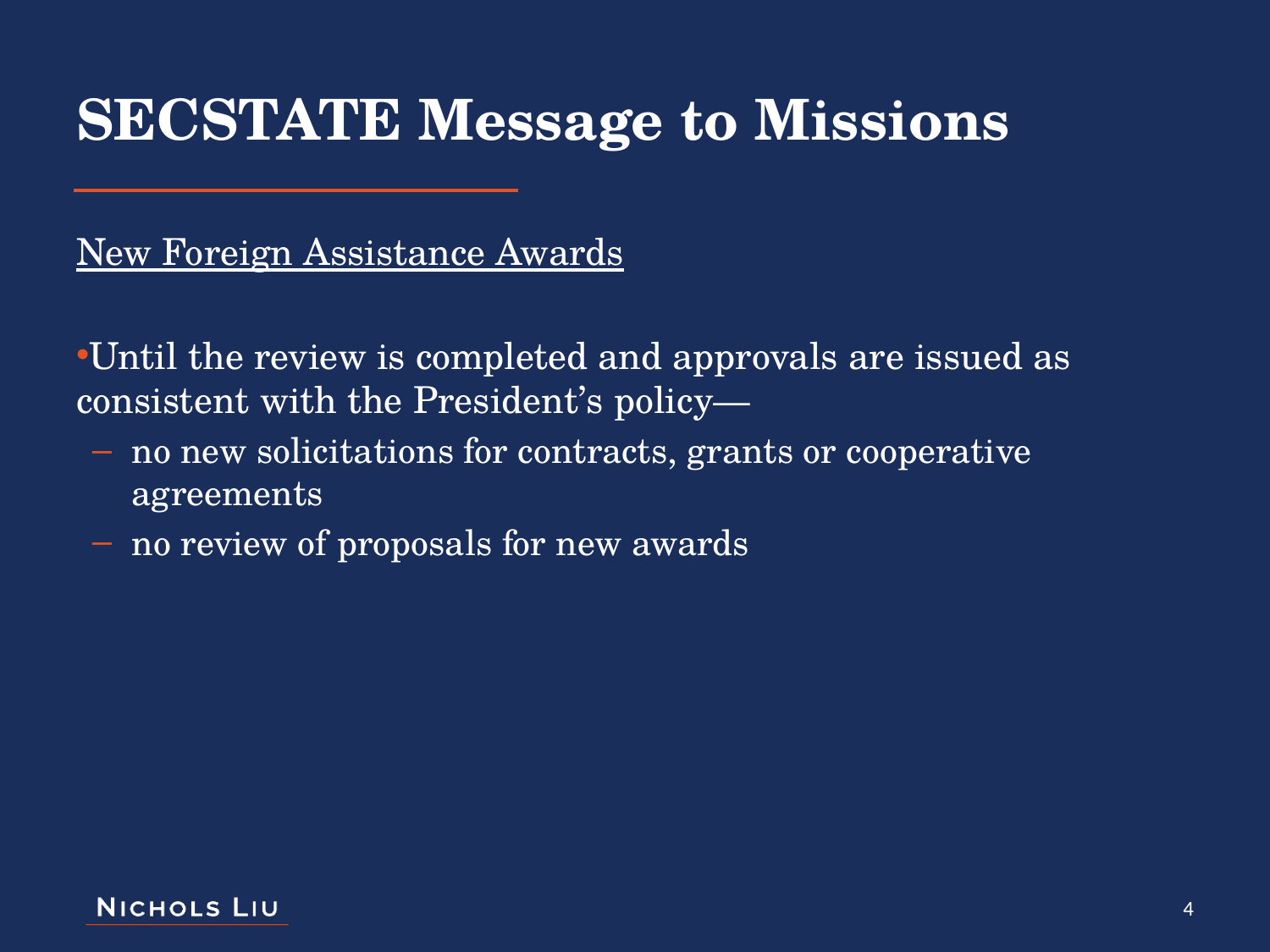

# SECSTATE Message to Missions
New Foreign Assistance Awards

Until the review is completed and approvals are issued as consistent with the President’s policy—
no new solicitations for contracts, grants or cooperative agreements
no review of proposals for new awards

4